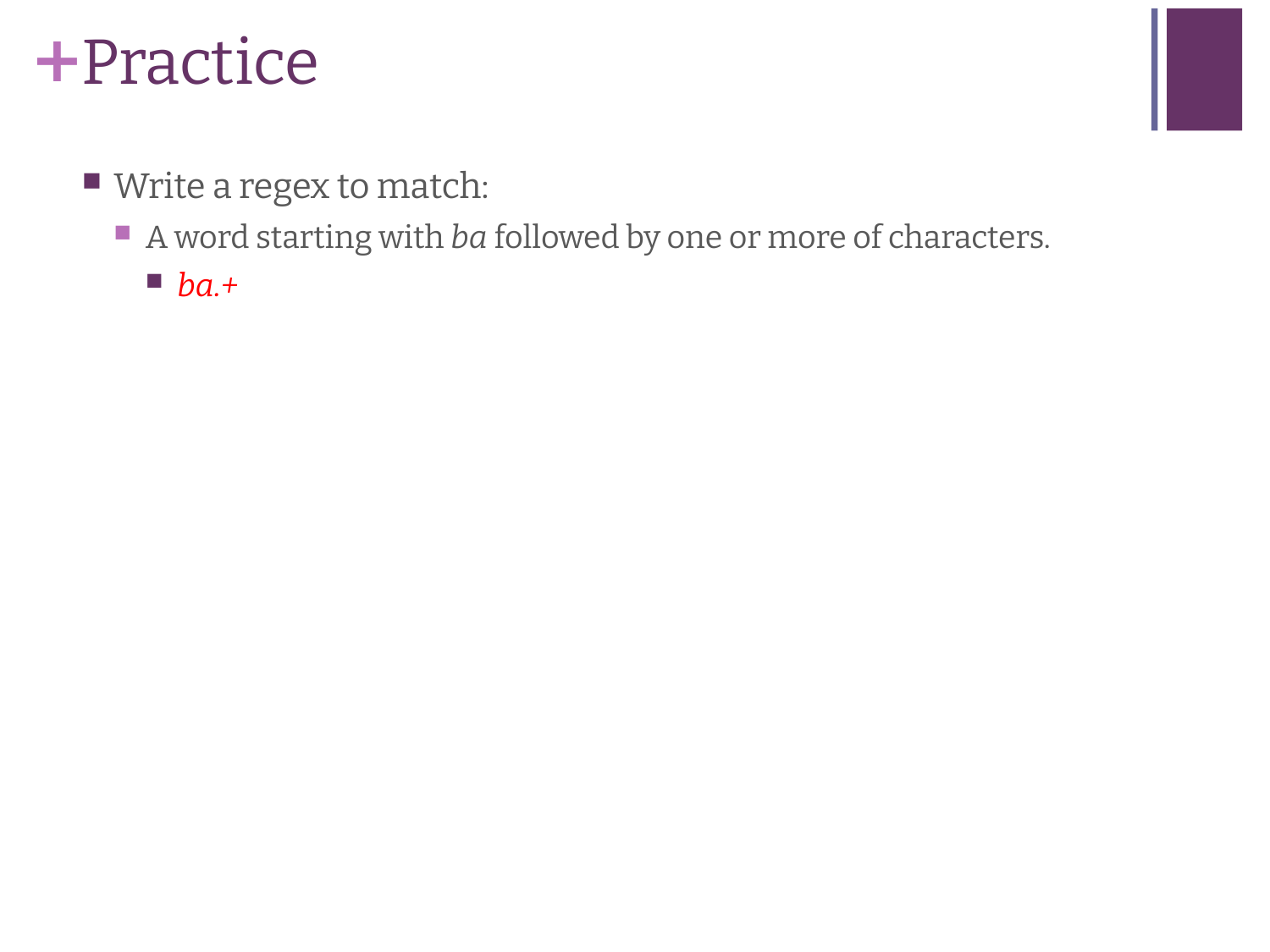

# Practice
Write a regex to match:
A word starting with ba followed by one or more of characters.
ba.+